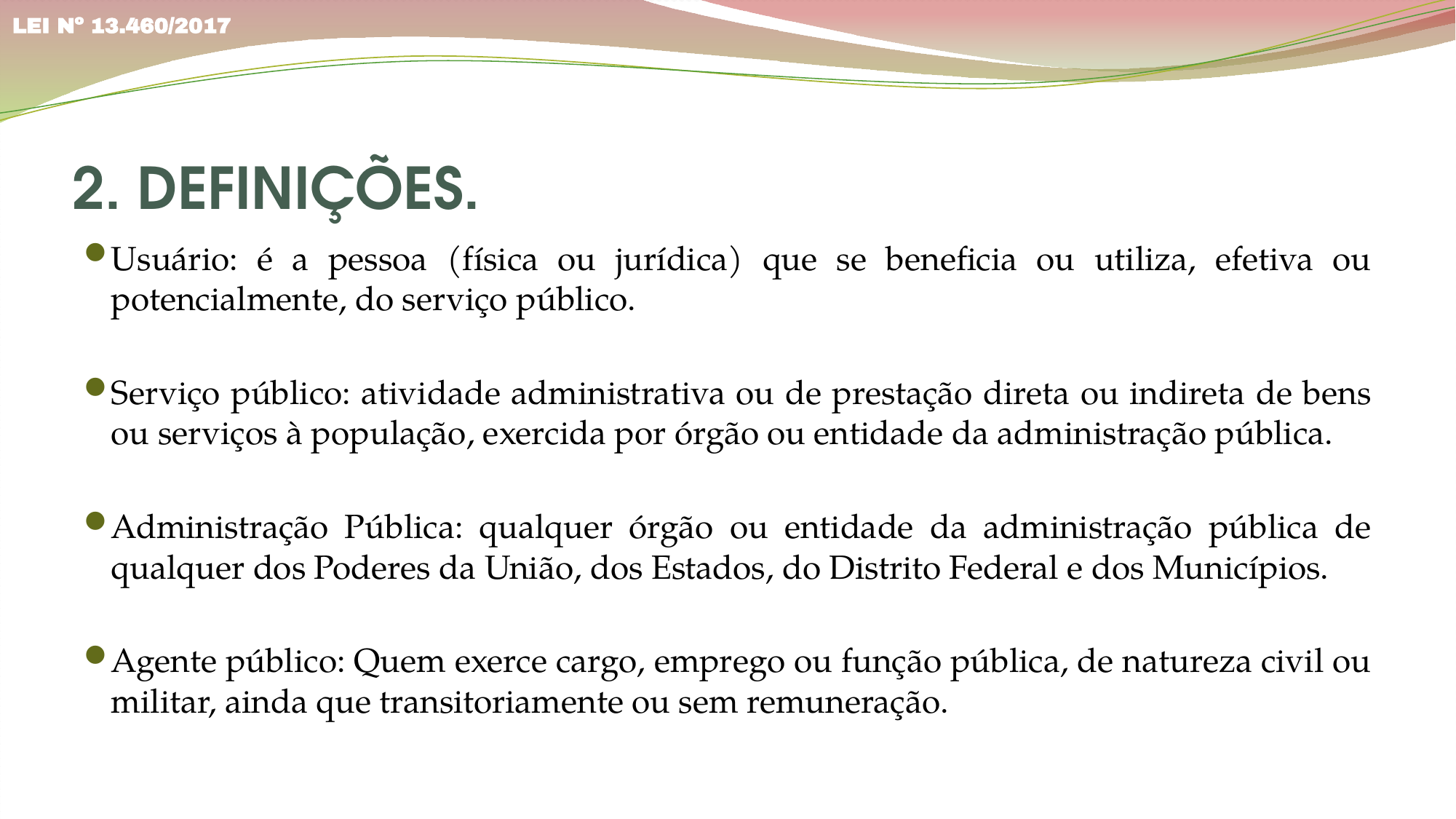

LEI Nº 13.460/2017
2. DEFINIÇÕES.
Usuário: é a pessoa (física ou jurídica) que se beneficia ou utiliza, efetiva ou potencialmente, do serviço público.

Serviço público: atividade administrativa ou de prestação direta ou indireta de bens ou serviços à população, exercida por órgão ou entidade da administração pública.

Administração Pública: qualquer órgão ou entidade da administração pública de qualquer dos Poderes da União, dos Estados, do Distrito Federal e dos Municípios.

Agente público: Quem exerce cargo, emprego ou função pública, de natureza civil ou militar, ainda que transitoriamente ou sem remuneração.